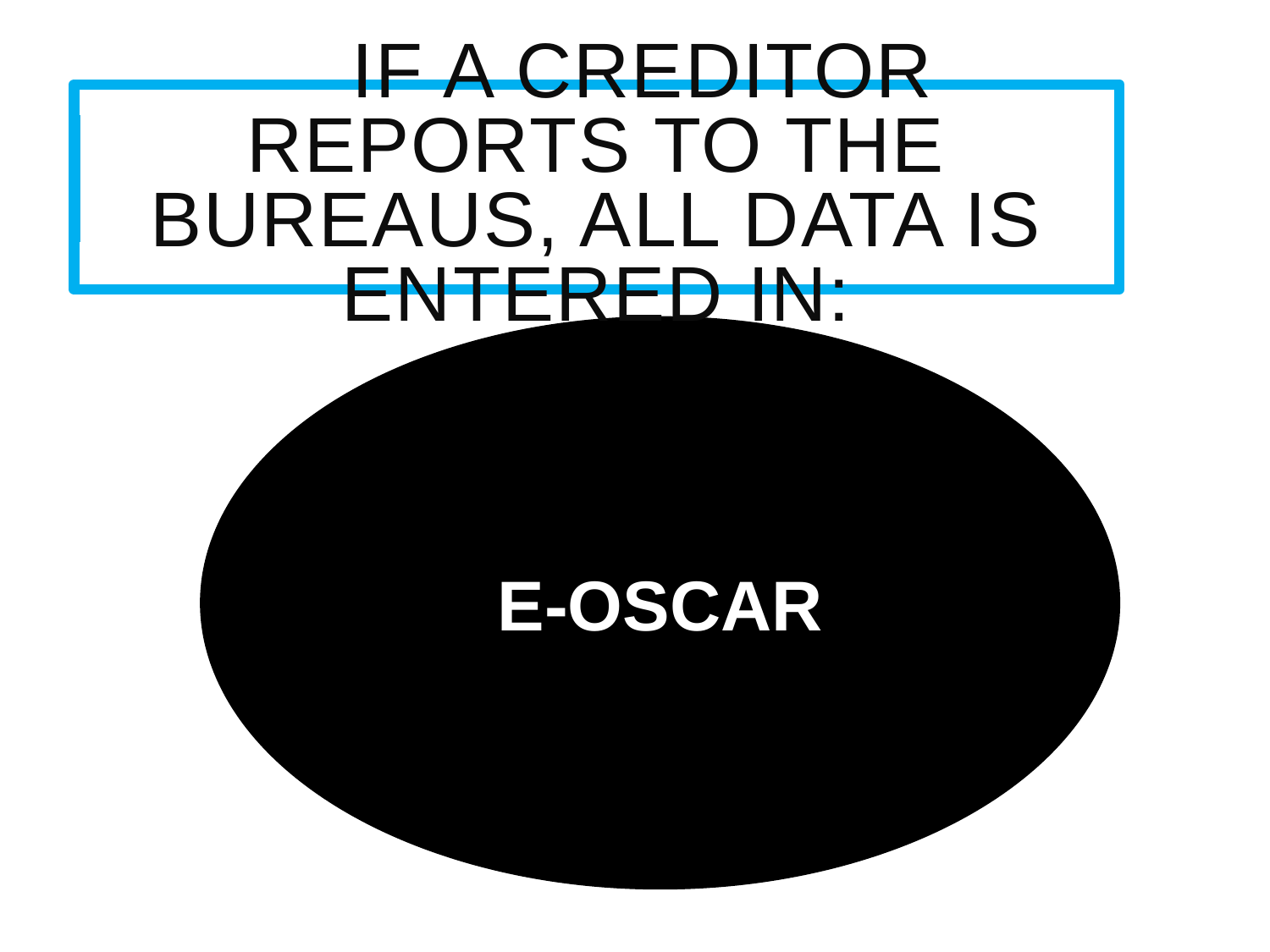

# If a creditor reports to the bureaus, all data is entered in:
E-OSCAR